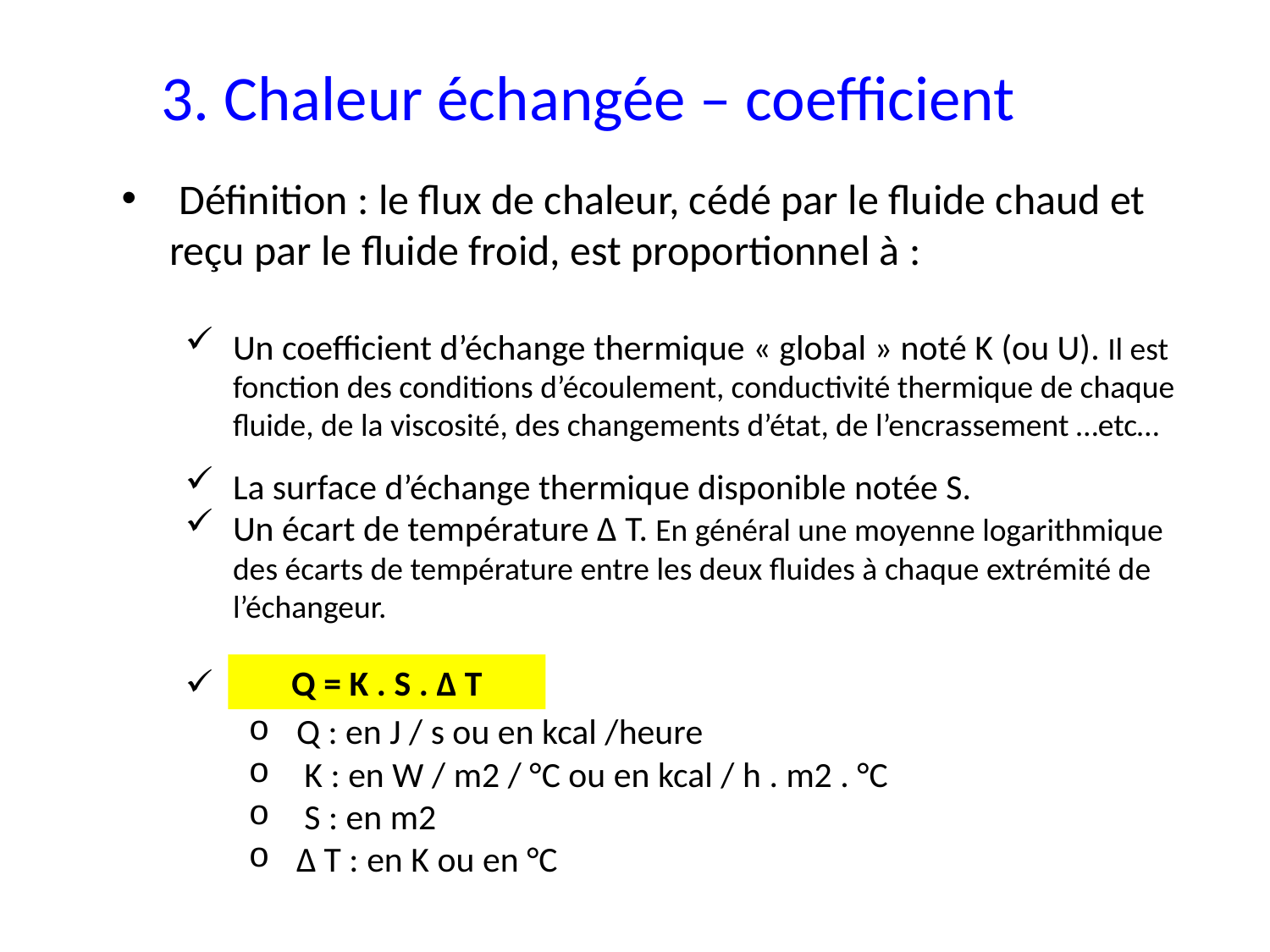

3. Chaleur échangée – coefficient
 Définition : le flux de chaleur, cédé par le fluide chaud et reçu par le fluide froid, est proportionnel à :

Un coefficient d’échange thermique « global » noté K (ou U). Il est fonction des conditions d’écoulement, conductivité thermique de chaque fluide, de la viscosité, des changements d’état, de l’encrassement …etc…
La surface d’échange thermique disponible notée S.
Un écart de température Δ T. En général une moyenne logarithmique  des écarts de température entre les deux fluides à chaque extrémité de l’échangeur.

Q : en J / s ou en kcal /heure
 K : en W / m2 / °C ou en kcal / h . m2 . °C
 S : en m2
Δ T : en K ou en °C
Q = K . S . Δ T